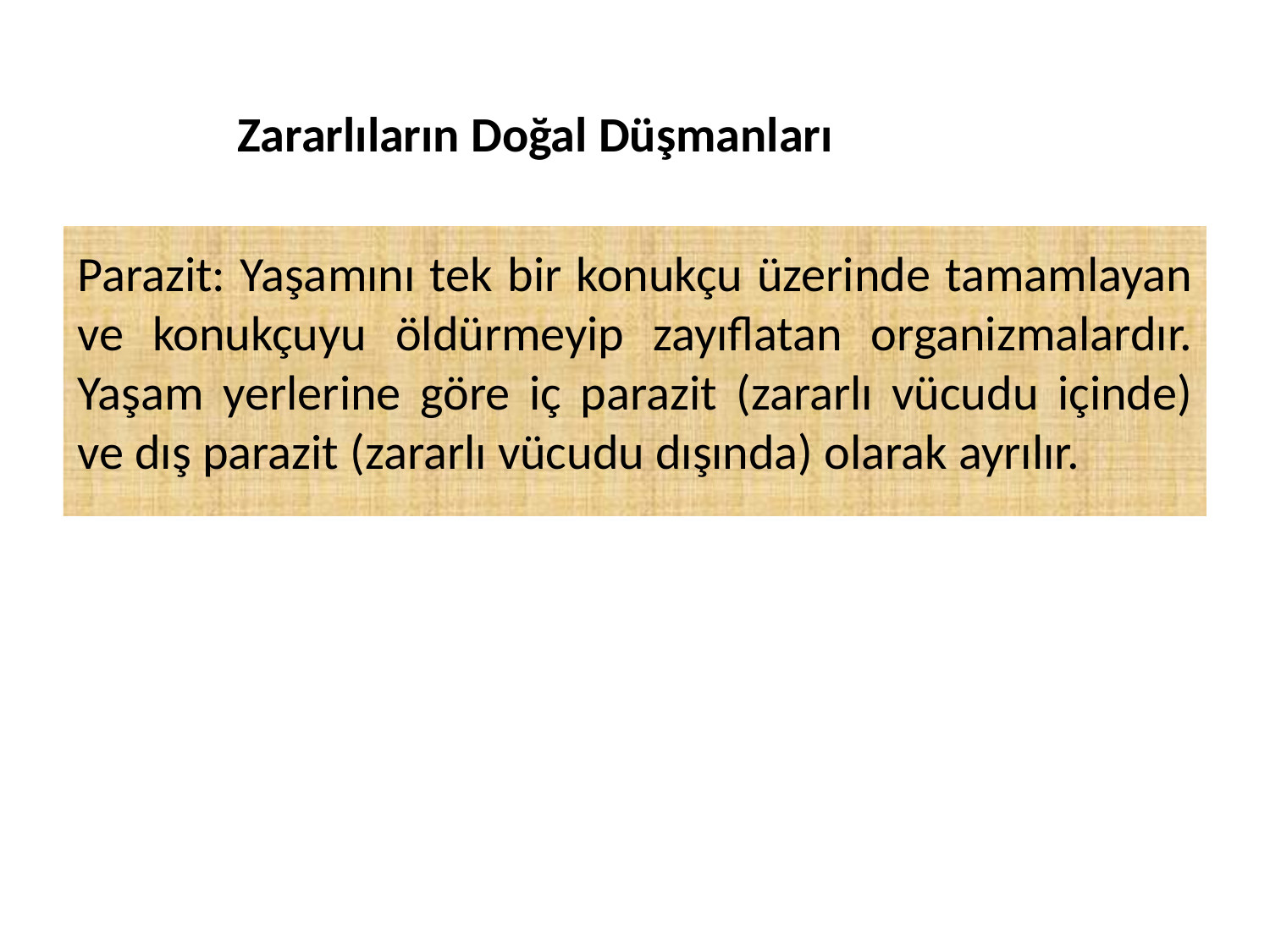

Zararlıların Doğal Düşmanları

Parazit: Yaşamını tek bir konukçu üzerinde tamamlayan ve konukçuyu öldürmeyip zayıflatan organizmalardır. Yaşam yerlerine göre iç parazit (zararlı vücudu içinde) ve dış parazit (zararlı vücudu dışında) olarak ayrılır.